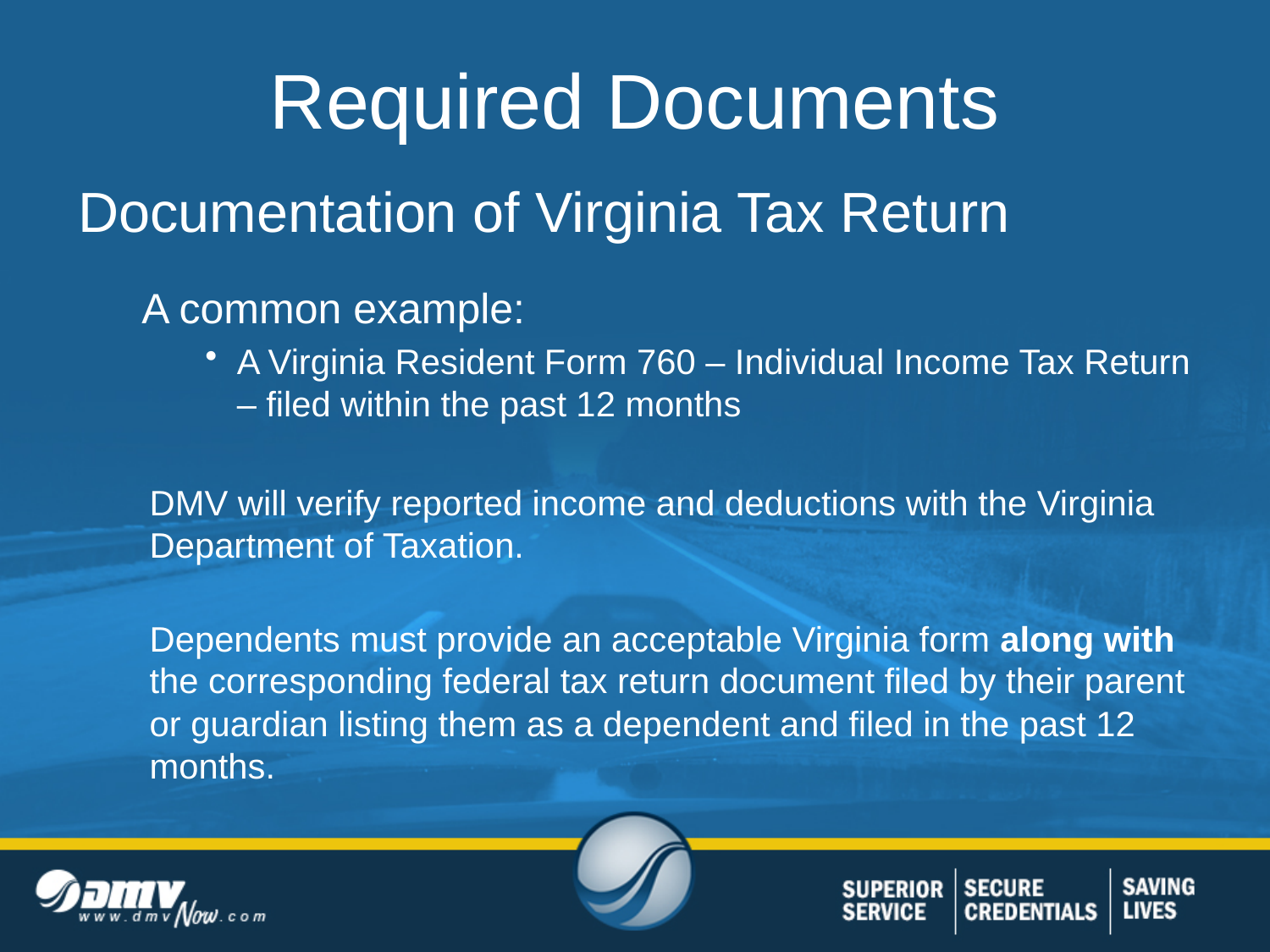

# Required Documents
Documentation of Virginia Tax Return

A common example:
A Virginia Resident Form 760 – Individual Income Tax Return – filed within the past 12 months

DMV will verify reported income and deductions with the Virginia Department of Taxation.

Dependents must provide an acceptable Virginia form along with the corresponding federal tax return document filed by their parent or guardian listing them as a dependent and filed in the past 12 months.